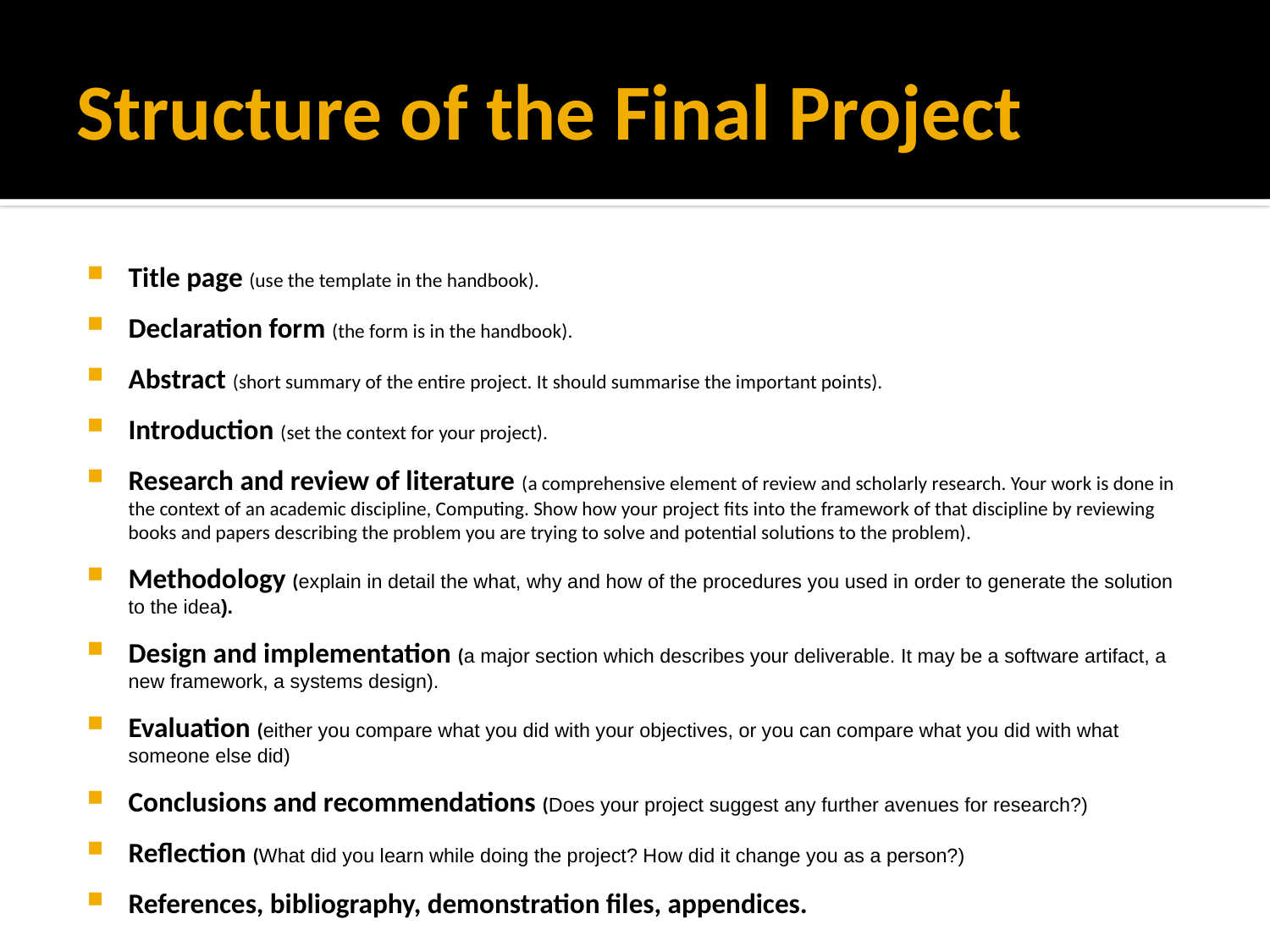

# Structure of the Final Project
Title page (use the template in the handbook).
Declaration form (the form is in the handbook).
Abstract (short summary of the entire project. It should summarise the important points).
Introduction (set the context for your project).
Research and review of literature (a comprehensive element of review and scholarly research. Your work is done in the context of an academic discipline, Computing. Show how your project fits into the framework of that discipline by reviewing books and papers describing the problem you are trying to solve and potential solutions to the problem).
Methodology (explain in detail the what, why and how of the procedures you used in order to generate the solution to the idea).
Design and implementation (a major section which describes your deliverable. It may be a software artifact, a new framework, a systems design).
Evaluation (either you compare what you did with your objectives, or you can compare what you did with what someone else did)
Conclusions and recommendations (Does your project suggest any further avenues for research?)
Reflection (What did you learn while doing the project? How did it change you as a person?)
References, bibliography, demonstration files, appendices.